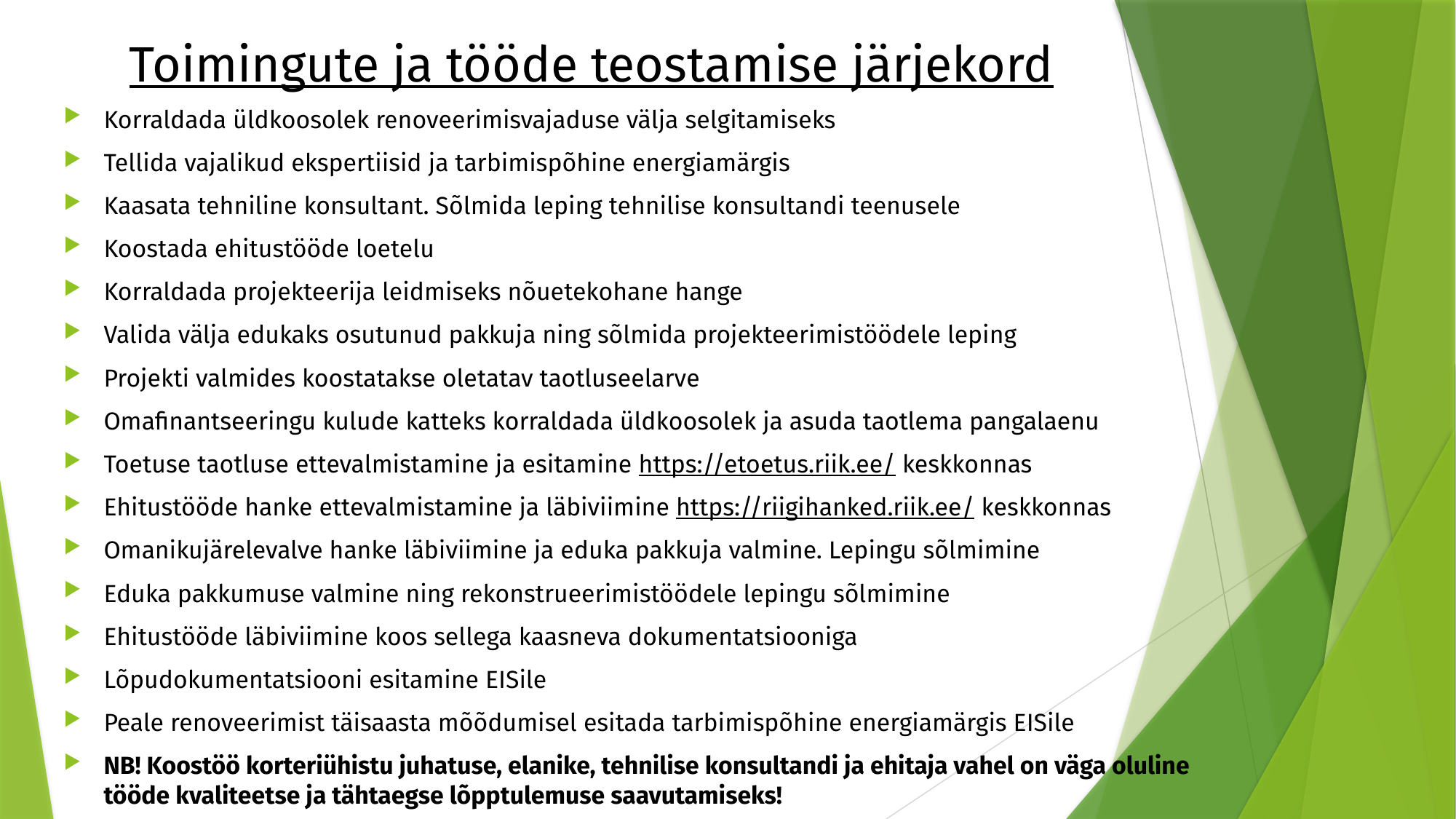

# Toimingute ja tööde teostamise järjekord
Korraldada üldkoosolek renoveerimisvajaduse välja selgitamiseks
Tellida vajalikud ekspertiisid ja tarbimispõhine energiamärgis
Kaasata tehniline konsultant. Sõlmida leping tehnilise konsultandi teenusele
Koostada ehitustööde loetelu
Korraldada projekteerija leidmiseks nõuetekohane hange
Valida välja edukaks osutunud pakkuja ning sõlmida projekteerimistöödele leping
Projekti valmides koostatakse oletatav taotluseelarve
Omafinantseeringu kulude katteks korraldada üldkoosolek ja asuda taotlema pangalaenu
Toetuse taotluse ettevalmistamine ja esitamine https://etoetus.riik.ee/ keskkonnas
Ehitustööde hanke ettevalmistamine ja läbiviimine https://riigihanked.riik.ee/ keskkonnas
Omanikujärelevalve hanke läbiviimine ja eduka pakkuja valmine. Lepingu sõlmimine
Eduka pakkumuse valmine ning rekonstrueerimistöödele lepingu sõlmimine
Ehitustööde läbiviimine koos sellega kaasneva dokumentatsiooniga
Lõpudokumentatsiooni esitamine EISile
Peale renoveerimist täisaasta mõõdumisel esitada tarbimispõhine energiamärgis EISile
NB! Koostöö korteriühistu juhatuse, elanike, tehnilise konsultandi ja ehitaja vahel on väga oluline tööde kvaliteetse ja tähtaegse lõpptulemuse saavutamiseks!